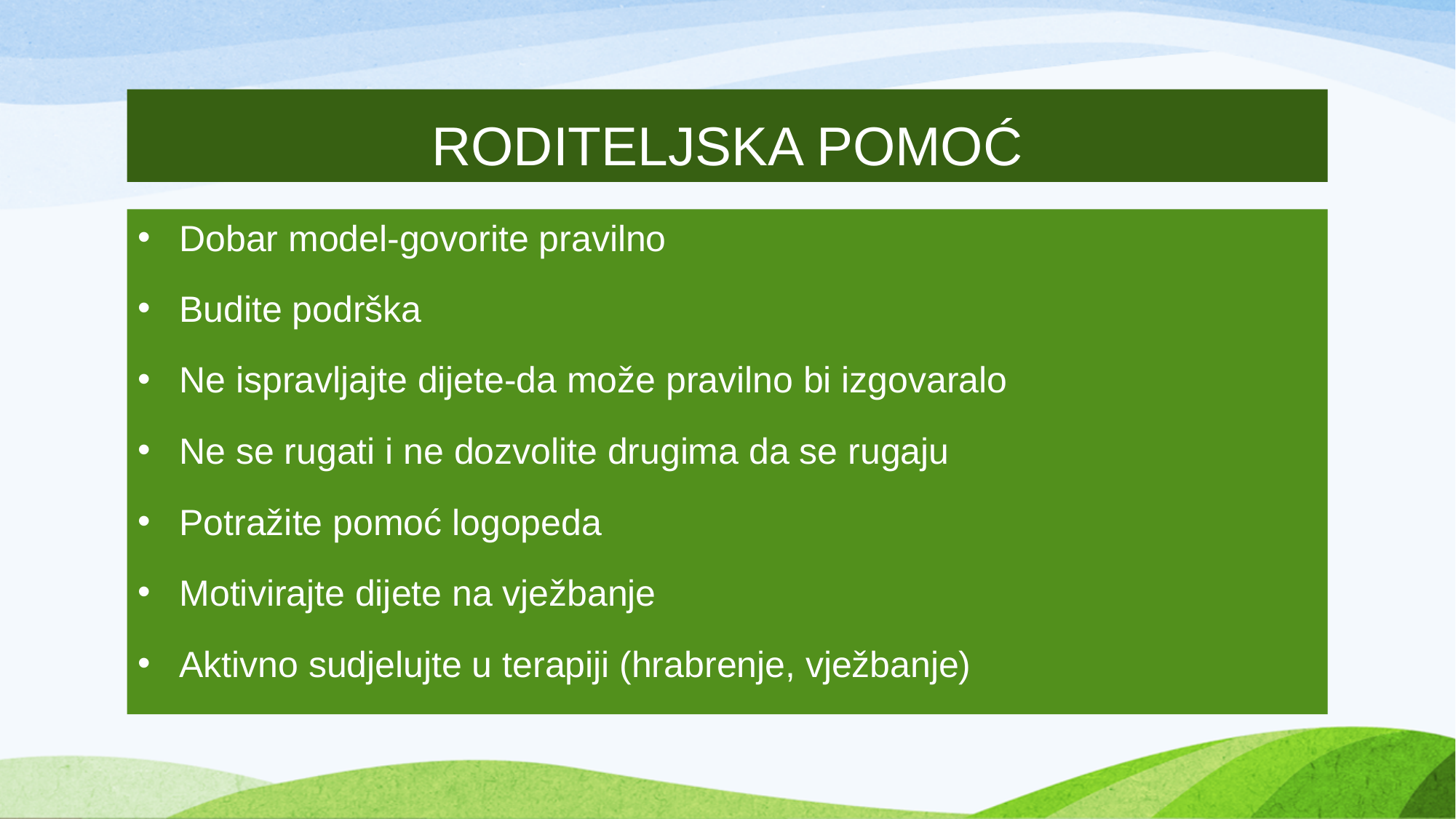

# RODITELJSKA POMOĆ
Dobar model-govorite pravilno
Budite podrška
Ne ispravljajte dijete-da može pravilno bi izgovaralo
Ne se rugati i ne dozvolite drugima da se rugaju
Potražite pomoć logopeda
Motivirajte dijete na vježbanje
Aktivno sudjelujte u terapiji (hrabrenje, vježbanje)